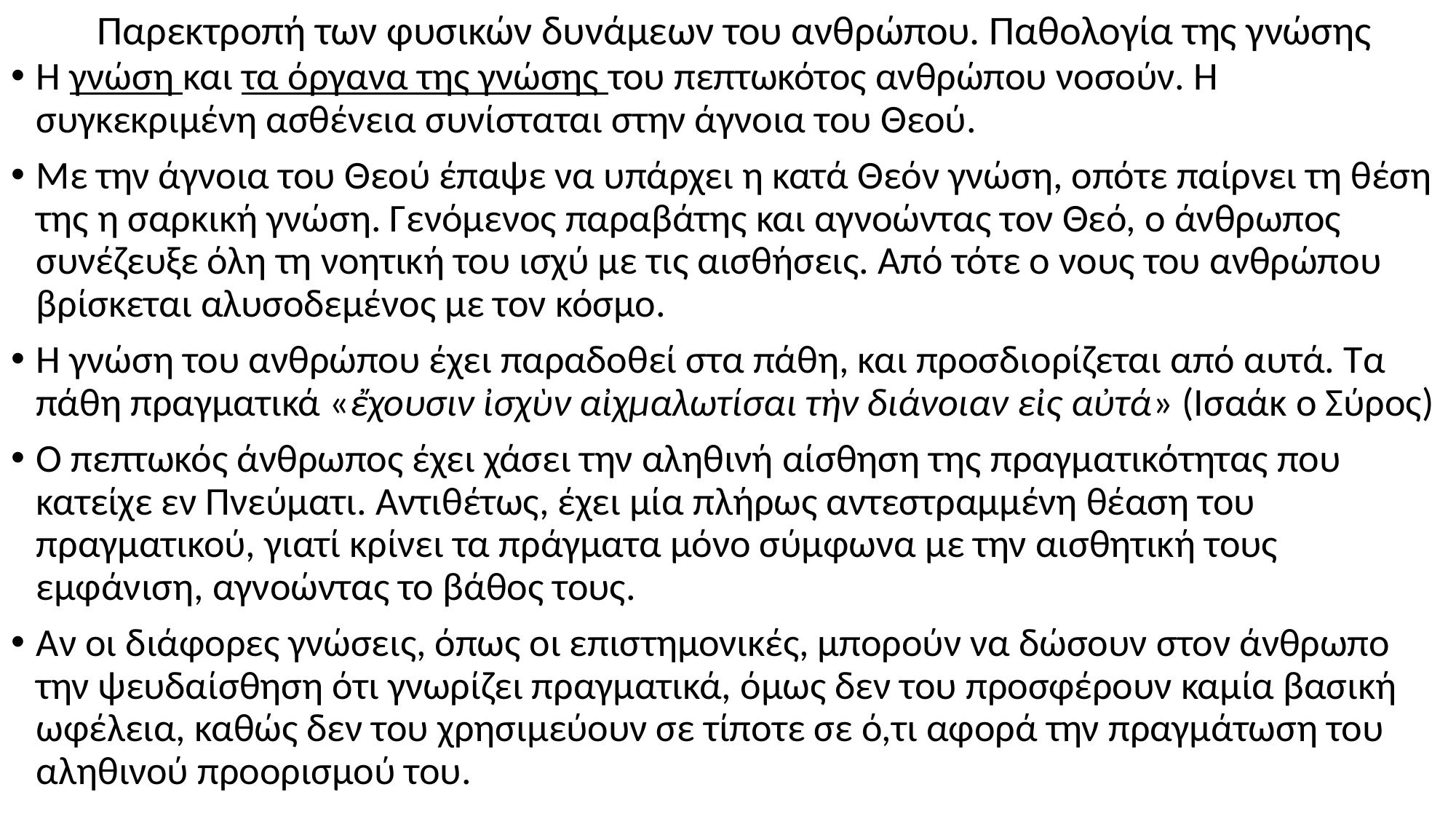

# Παρεκτροπή των φυσικών δυνάμεων του ανθρώπου. Παθολογία της γνώσης
Η γνώση και τα όργανα της γνώσης του πεπτωκότος ανθρώπου νοσούν. Η συγκεκριμένη ασθένεια συνίσταται στην άγνοια του Θεού.
Με την άγνοια του Θεού έπαψε να υπάρχει η κατά Θεόν γνώση, οπότε παίρνει τη θέση της η σαρκική γνώση. Γενόμενος παραβάτης και αγνοώντας τον Θεό, ο άνθρωπος συνέζευξε όλη τη νοητική του ισχύ με τις αισθήσεις. Από τότε ο νους του ανθρώπου βρίσκεται αλυσοδεμένος με τον κόσμο.
Η γνώση του ανθρώπου έχει παραδοθεί στα πάθη, και προσδιορίζεται από αυτά. Τα πάθη πραγματικά «ἔχουσιν ἰσχὺν αἰχμαλωτίσαι τὴν διάνοιαν εἰς αὐτά» (Ισαάκ ο Σύρος)
Ο πεπτωκός άνθρωπος έχει χάσει την αληθινή αίσθηση της πραγματικότητας που κατείχε εν Πνεύματι. Αντιθέτως, έχει μία πλήρως αντεστραμμένη θέαση του πραγματικού, γιατί κρίνει τα πράγματα μόνο σύμφωνα με την αισθητική τους εμφάνιση, αγνοώντας το βάθος τους.
Αν οι διάφορες γνώσεις, όπως οι επιστημονικές, μπορούν να δώσουν στον άνθρωπο την ψευδαίσθηση ότι γνωρίζει πραγματικά, όμως δεν του προσφέρουν καμία βασική ωφέλεια, καθώς δεν του χρησιμεύουν σε τίποτε σε ό,τι αφορά την πραγμάτωση του αληθινού προορισμού του.